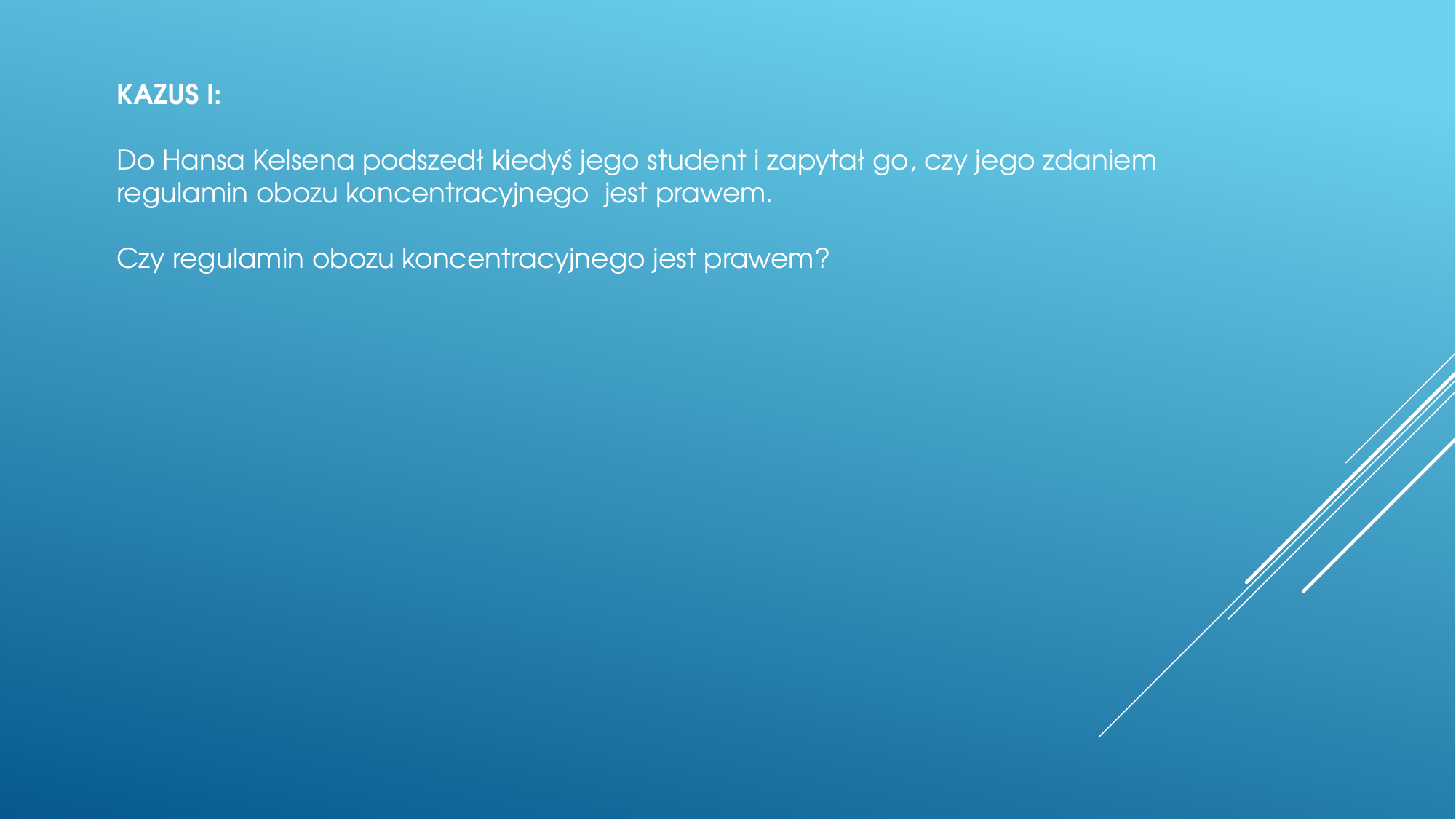

KAZUS I:

Do Hansa Kelsena podszedł kiedyś jego student i zapytał go, czy jego zdaniem regulamin obozu koncentracyjnego  jest prawem.

Czy regulamin obozu koncentracyjnego jest prawem?